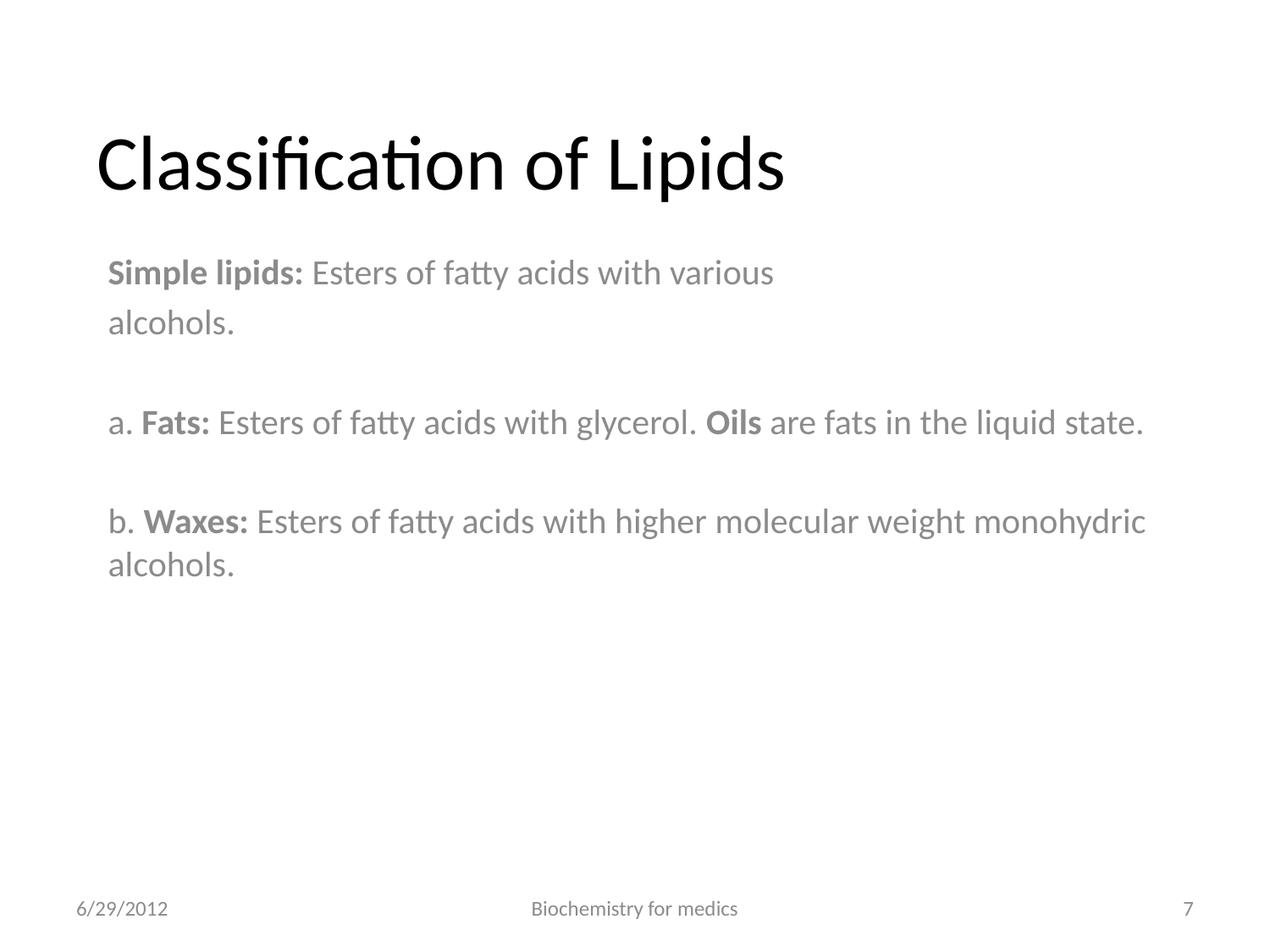

# Classification of Lipids
Simple lipids: Esters of fatty acids with various
alcohols.

a. Fats: Esters of fatty acids with glycerol. Oils are fats in the liquid state.

b. Waxes: Esters of fatty acids with higher molecular weight monohydric alcohols.

6/29/2012
Biochemistry for medics
7